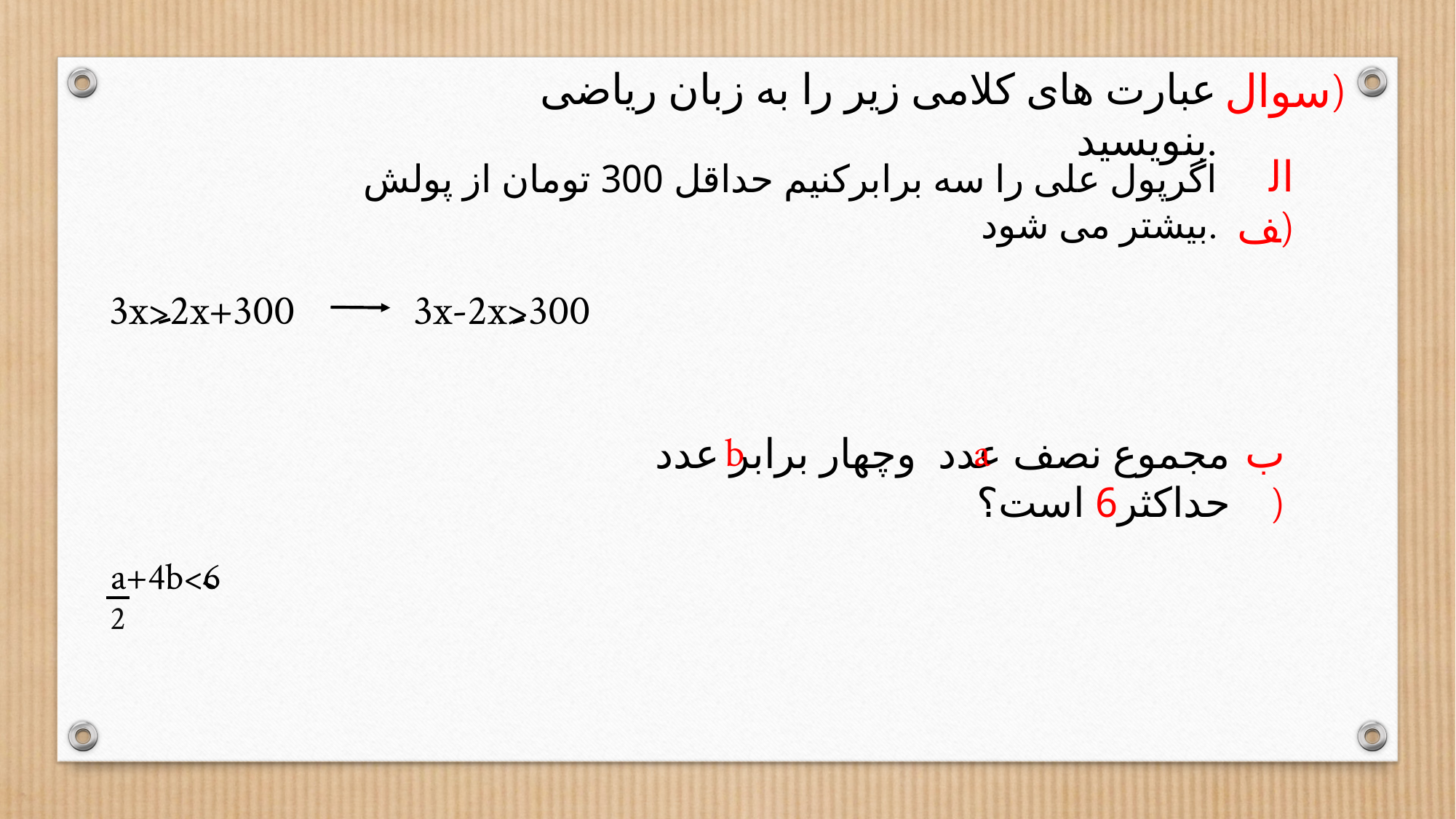

عبارت های کلامی زیر را به زبان ریاضی بنویسید.
سوال)
الف)
اگرپول علی را سه برابرکنیم حداقل 300 تومان از پولش بیشتر می شود.
3x>2x+300
3x-2x>300
b
a
ب)
مجموع نصف عدد  وچهار برابر عدد   حداکثر6 است؟
a+4b<6
2